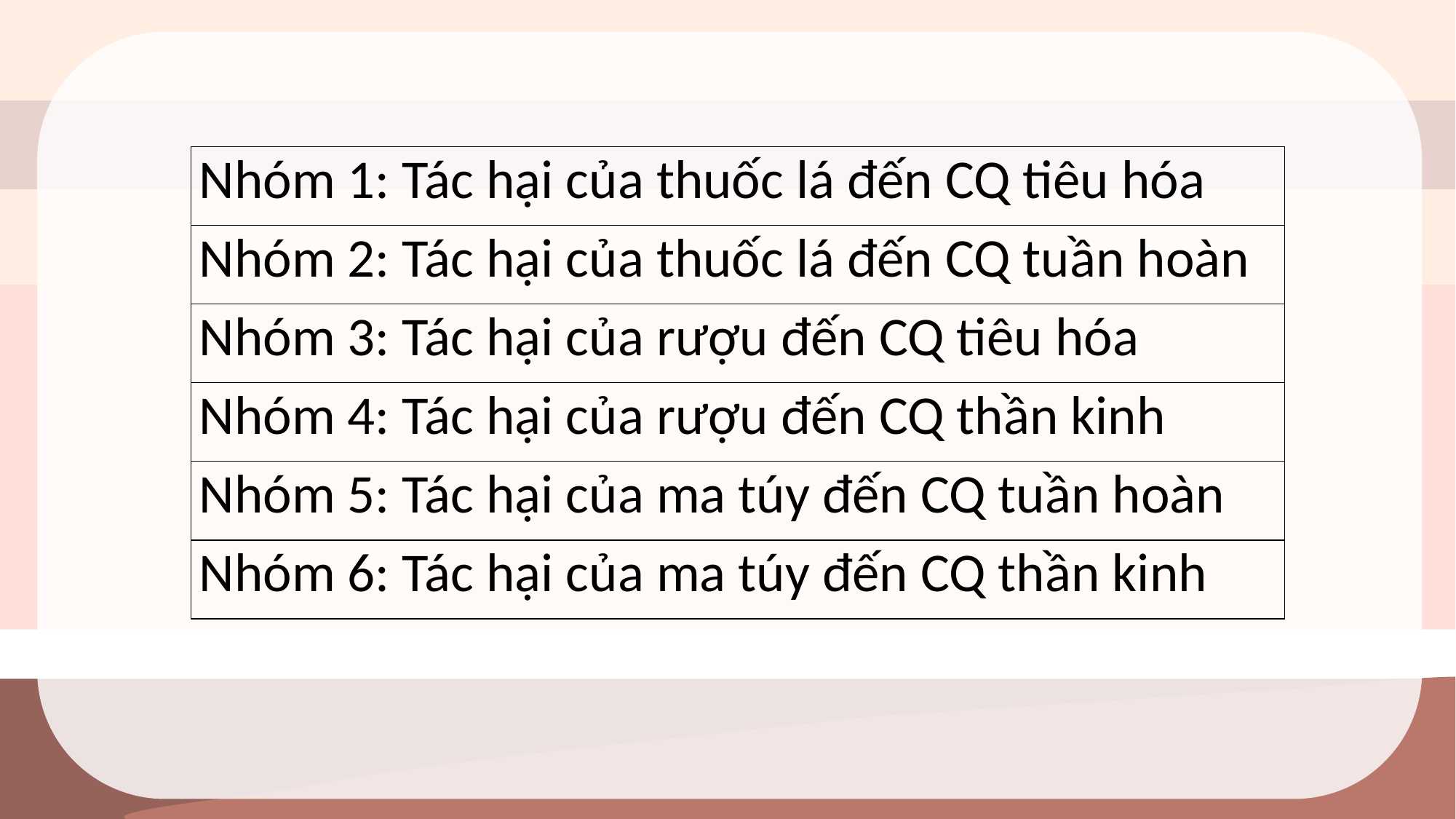

| Nhóm 1: Tác hại của thuốc lá đến CQ tiêu hóa |
| --- |
| Nhóm 2: Tác hại của thuốc lá đến CQ tuần hoàn |
| Nhóm 3: Tác hại của rượu đến CQ tiêu hóa |
| Nhóm 4: Tác hại của rượu đến CQ thần kinh |
| Nhóm 5: Tác hại của ma túy đến CQ tuần hoàn |
| Nhóm 6: Tác hại của ma túy đến CQ thần kinh |